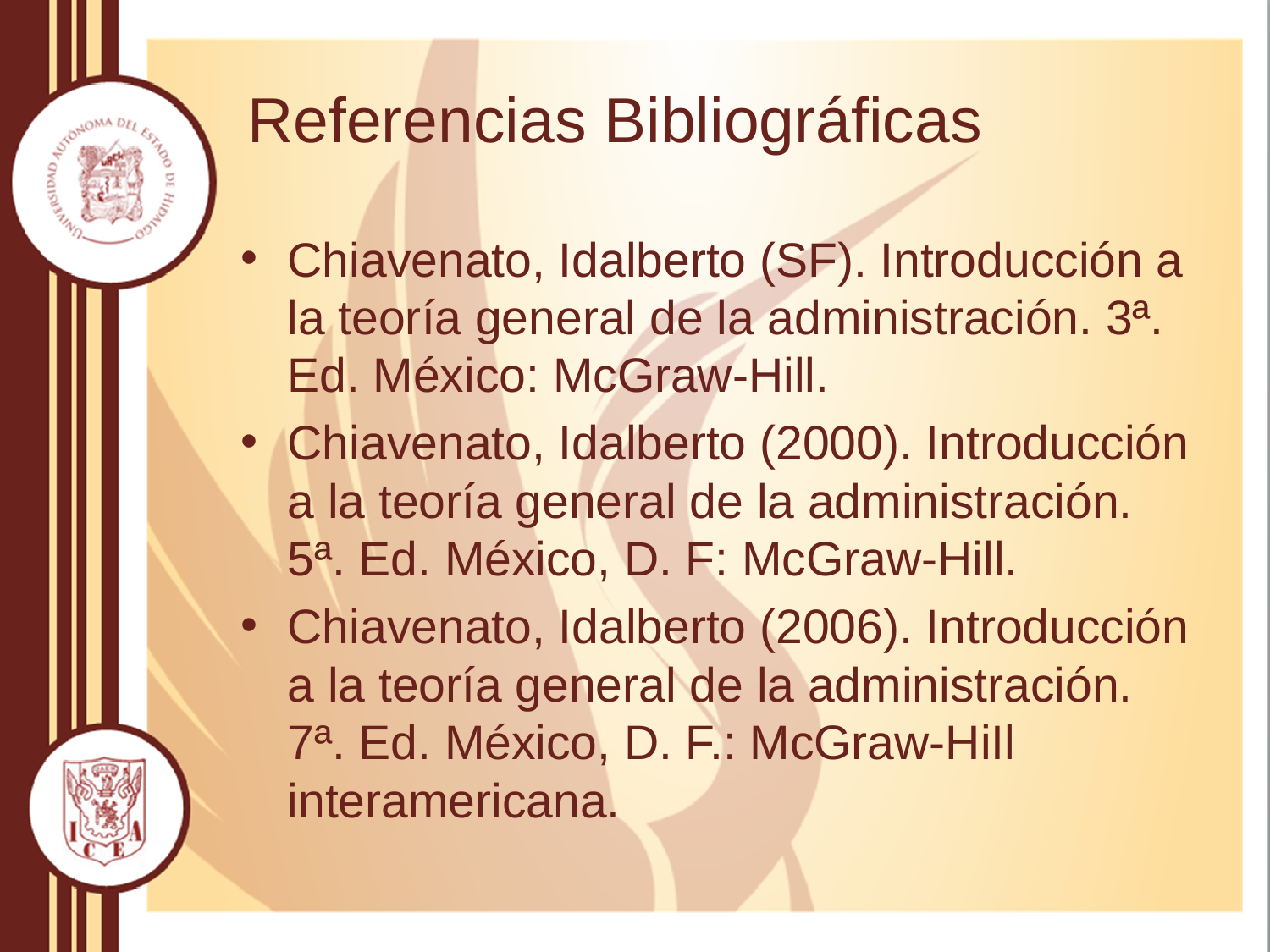

# Referencias Bibliográficas
Chiavenato, Idalberto (SF). Introducción a la teoría general de la administración. 3ª. Ed. México: McGraw-Hill.
Chiavenato, Idalberto (2000). Introducción a la teoría general de la administración. 5ª. Ed. México, D. F: McGraw-Hill.
Chiavenato, Idalberto (2006). Introducción a la teoría general de la administración.  7ª. Ed. México, D. F.: McGraw-HiIl interamericana.